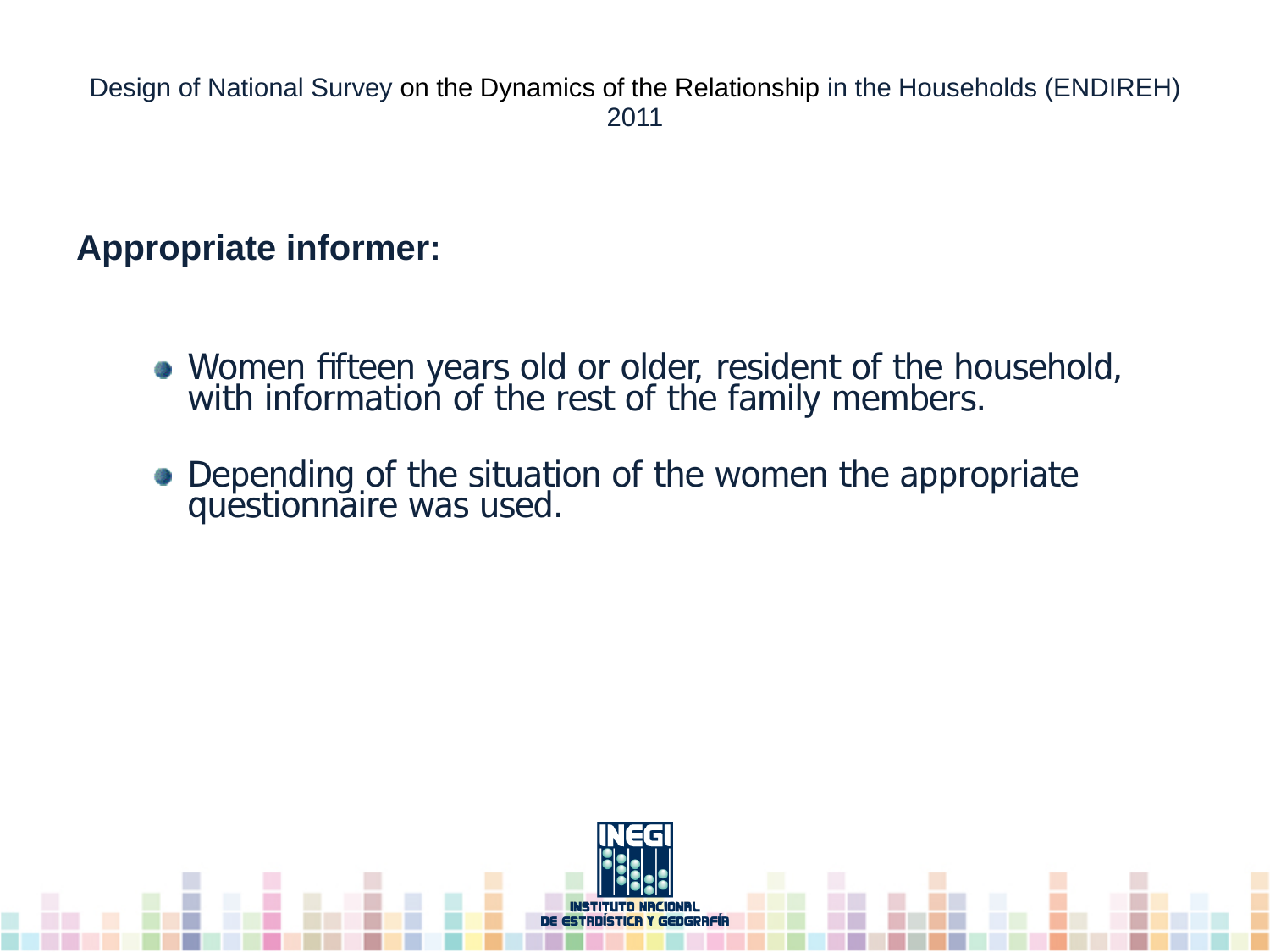

# Design of National Survey on the Dynamics of the Relationship in the Households (ENDIREH) 2011
Appropriate informer:

Women fifteen years old or older, resident of the household, with information of the rest of the family members.

Depending of the situation of the women the appropriate questionnaire was used.